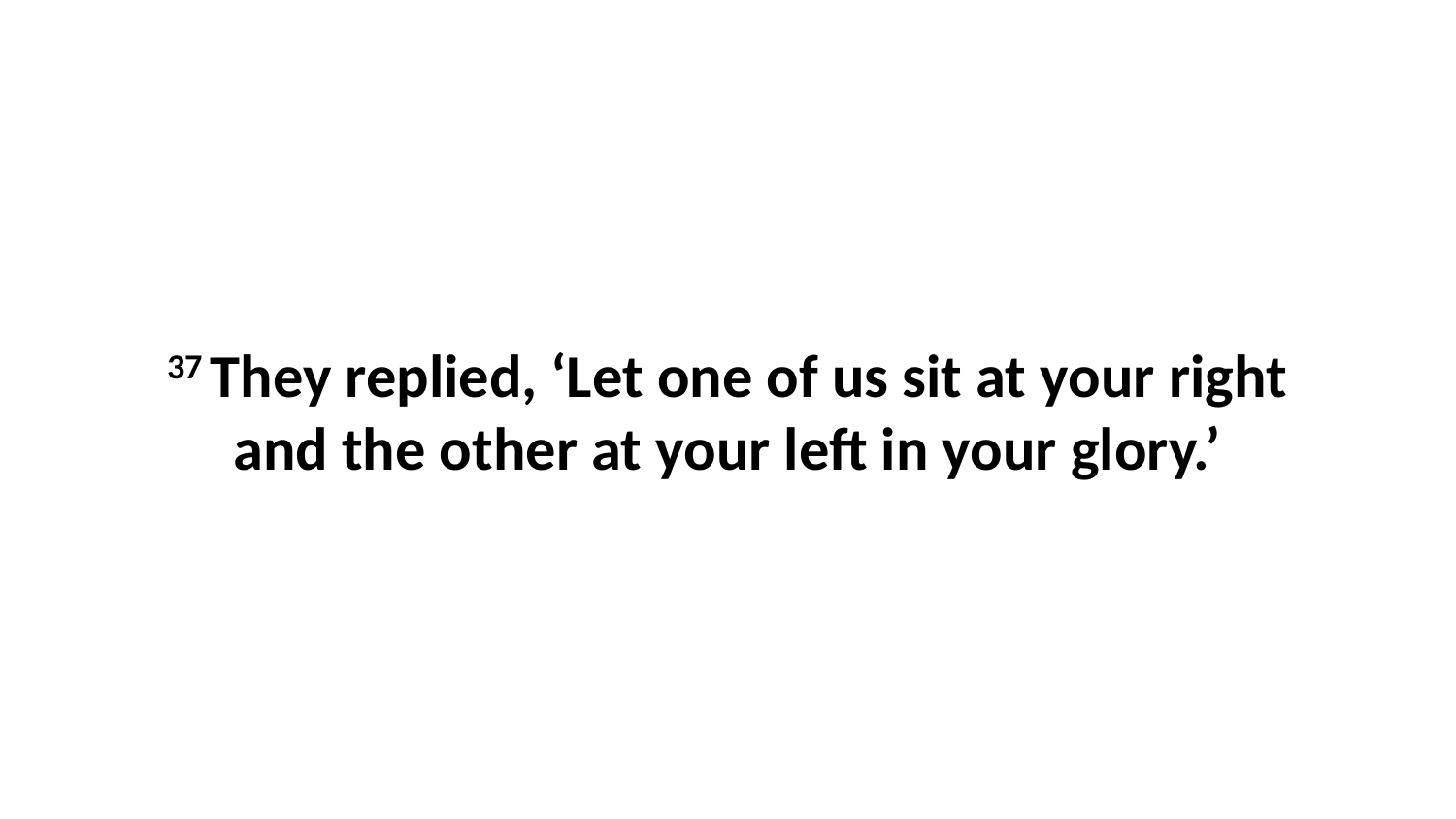

37 They replied, ‘Let one of us sit at your right and the other at your left in your glory.’